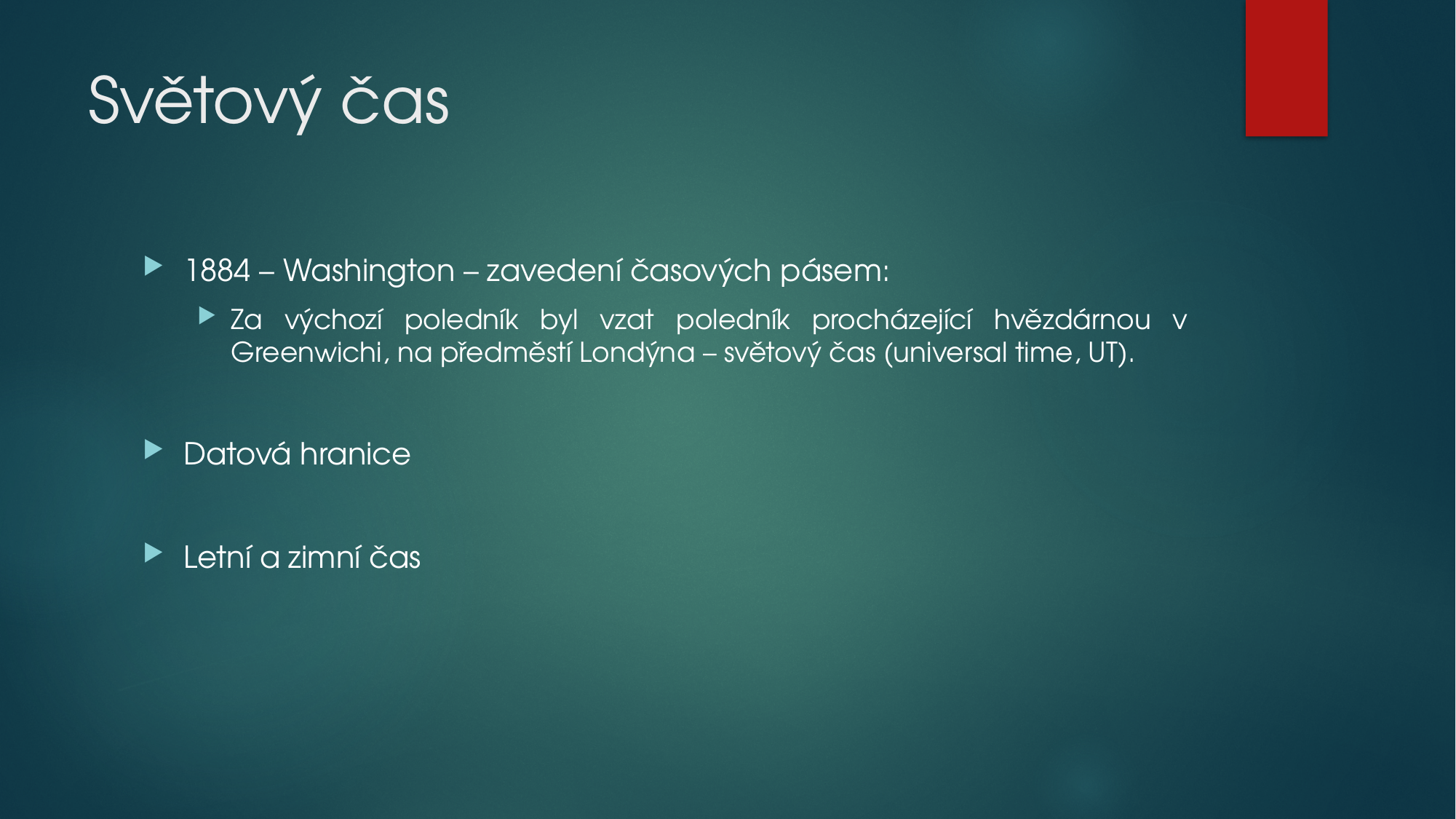

# Světový čas
1884 – Washington – zavedení časových pásem:
Za výchozí poledník byl vzat poledník procházející hvězdárnou v Greenwichi, na předměstí Londýna – světový čas (universal time, UT).

Datová hranice

Letní a zimní čas